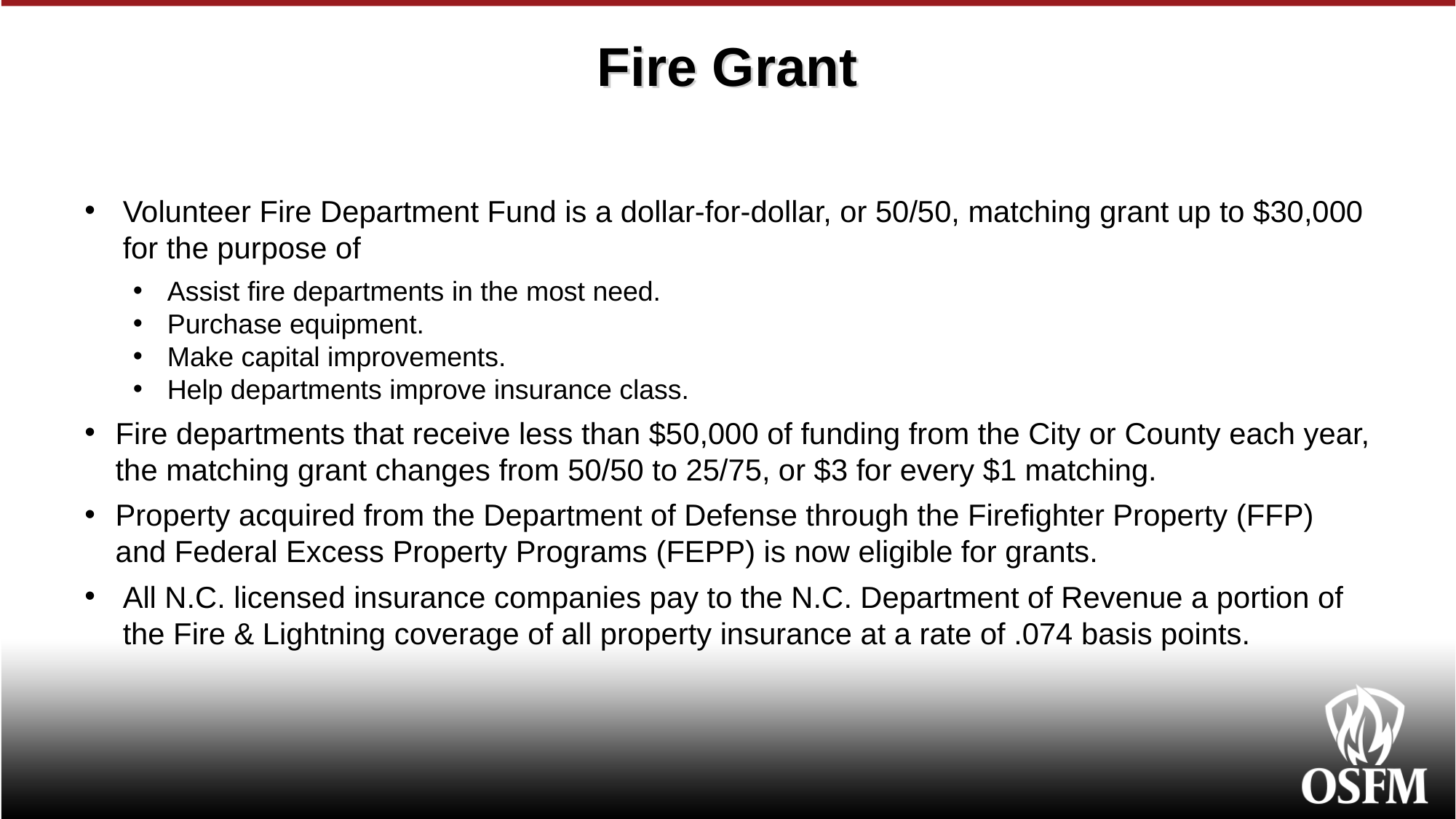

# Fire Grant
Volunteer Fire Department Fund is a dollar-for-dollar, or 50/50, matching grant up to $30,000 for the purpose of
Assist fire departments in the most need.
Purchase equipment.
Make capital improvements.
Help departments improve insurance class.
Fire departments that receive less than $50,000 of funding from the City or County each year, the matching grant changes from 50/50 to 25/75, or $3 for every $1 matching.
Property acquired from the Department of Defense through the Firefighter Property (FFP) and Federal Excess Property Programs (FEPP) is now eligible for grants.
All N.C. licensed insurance companies pay to the N.C. Department of Revenue a portion of the Fire & Lightning coverage of all property insurance at a rate of .074 basis points.